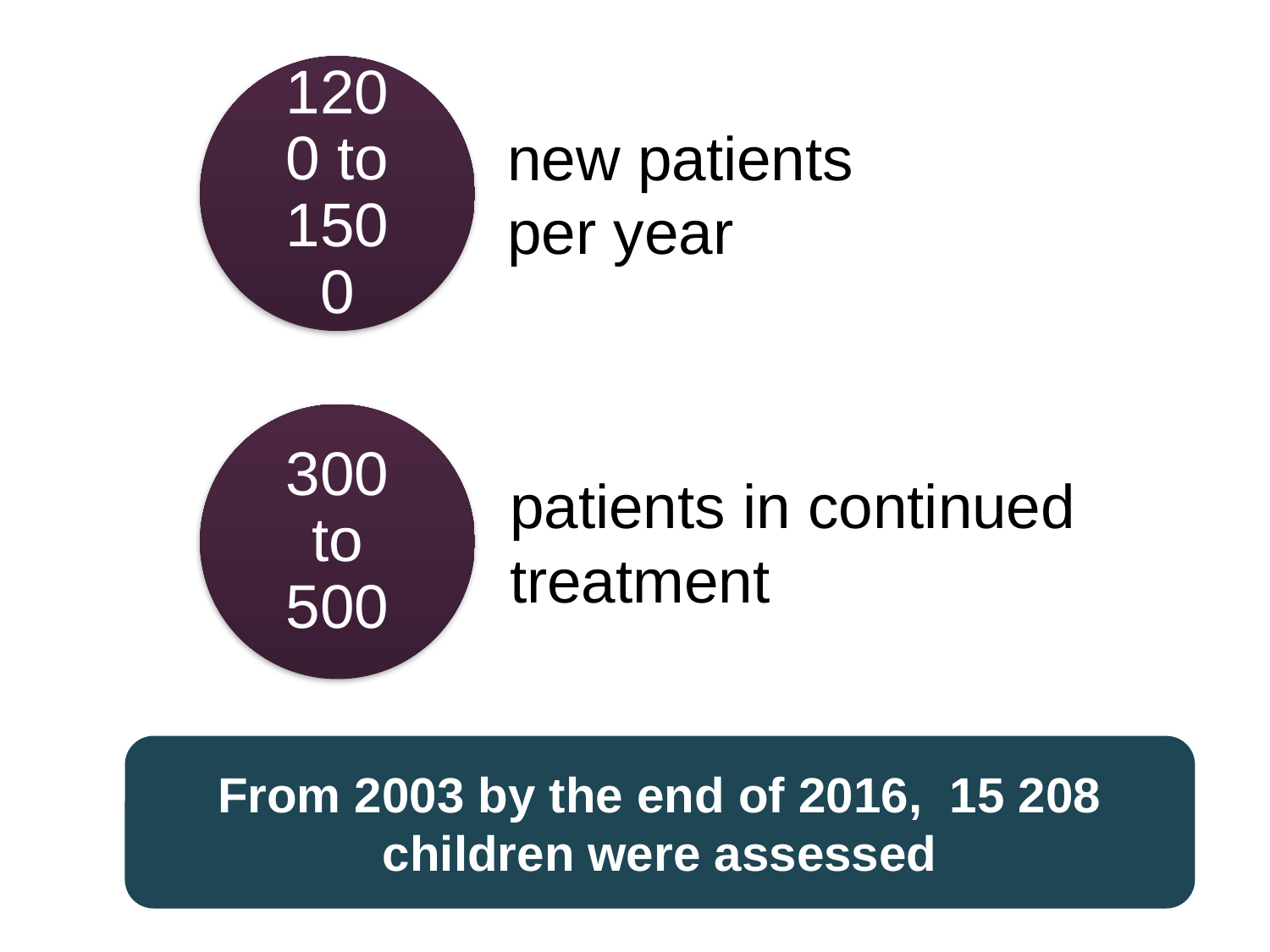

1200 to 1500
new patients
per year

300 to 500
patients in continued treatment
From 2003 by the end of 2016,  15 208 children were assessed